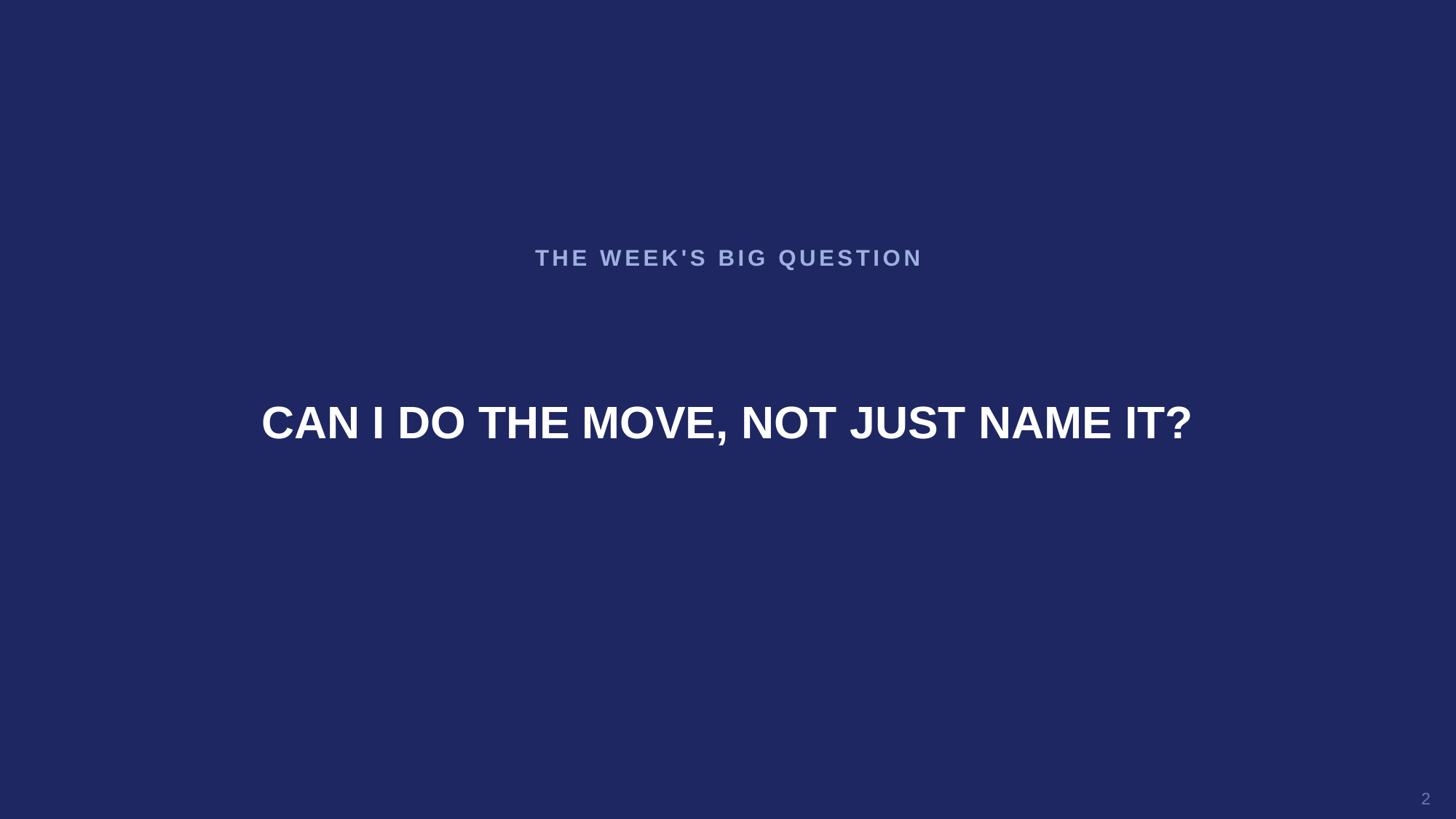

THE WEEK'S BIG QUESTION
CAN I DO THE MOVE, NOT JUST NAME IT?
2